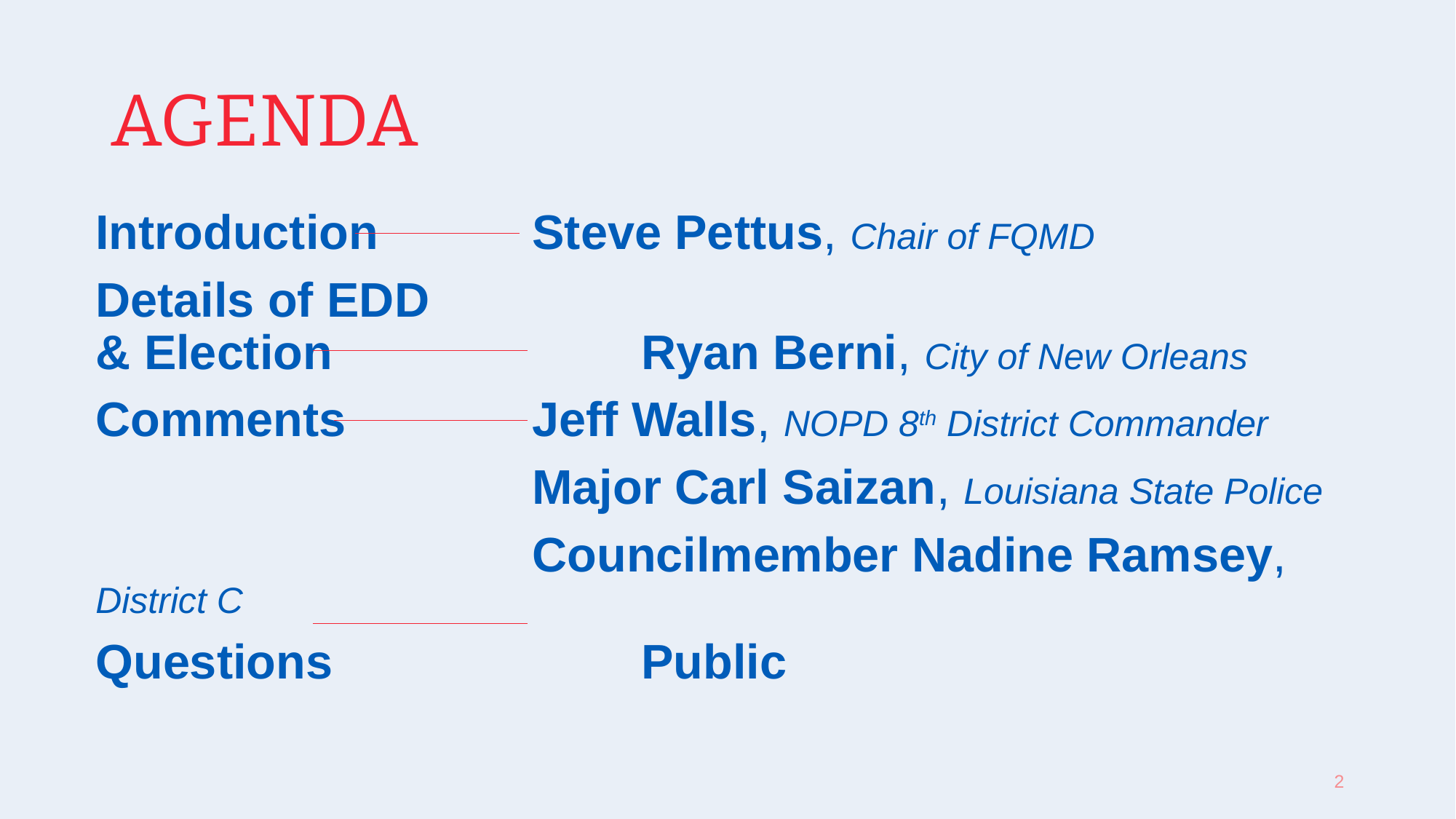

# AGENDA
Introduction		Steve Pettus, Chair of FQMD
Details of EDD
& Election			Ryan Berni, City of New Orleans
Comments		Jeff Walls, NOPD 8th District Commander
				Major Carl Saizan, Louisiana State Police
				Councilmember Nadine Ramsey, District C
Questions			Public
2